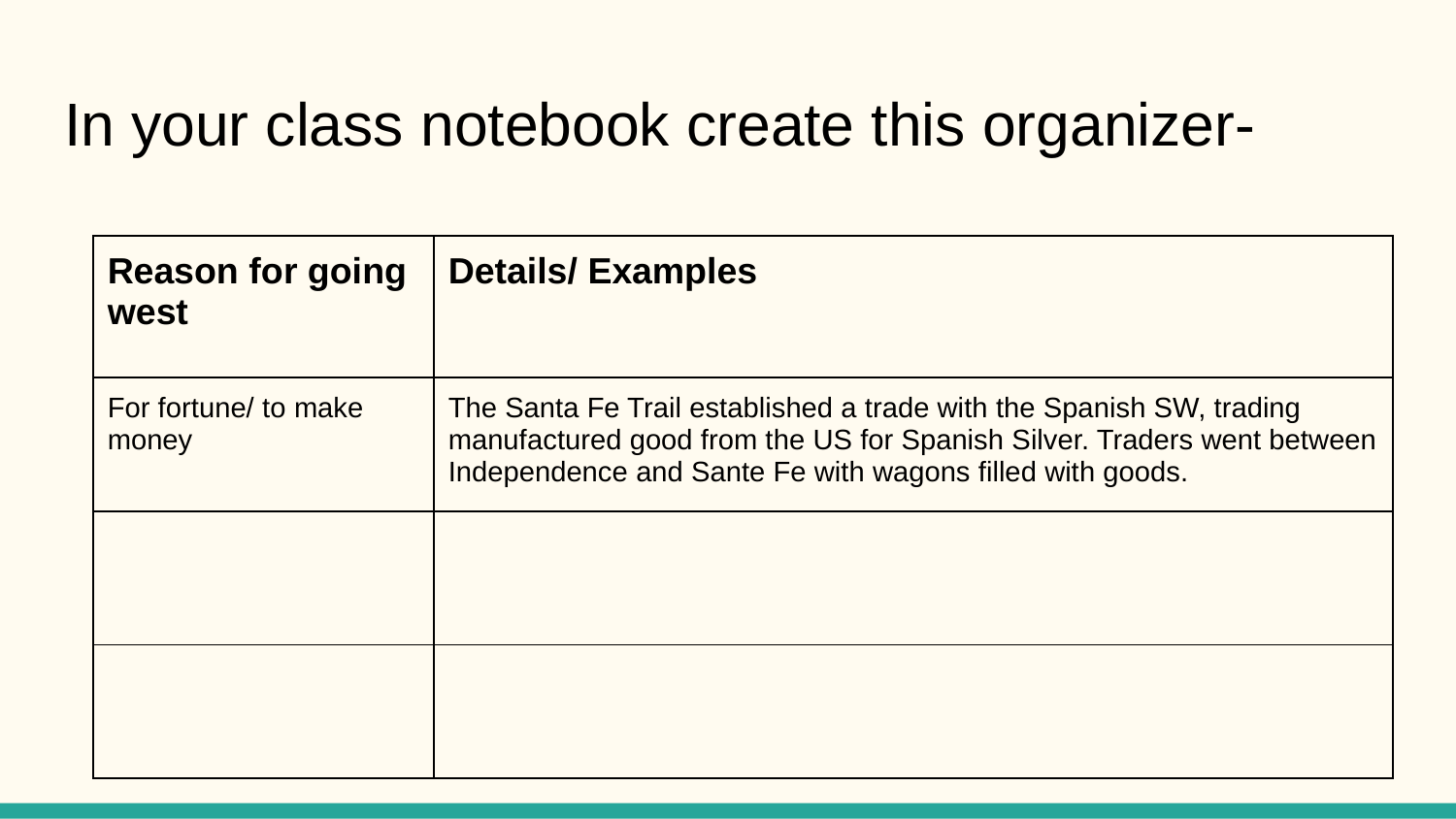

# In your class notebook create this organizer-
| Reason for going west | Details/ Examples |
| --- | --- |
| For fortune/ to make money | The Santa Fe Trail established a trade with the Spanish SW, trading manufactured good from the US for Spanish Silver. Traders went between Independence and Sante Fe with wagons filled with goods. |
|  |  |
|  |  |